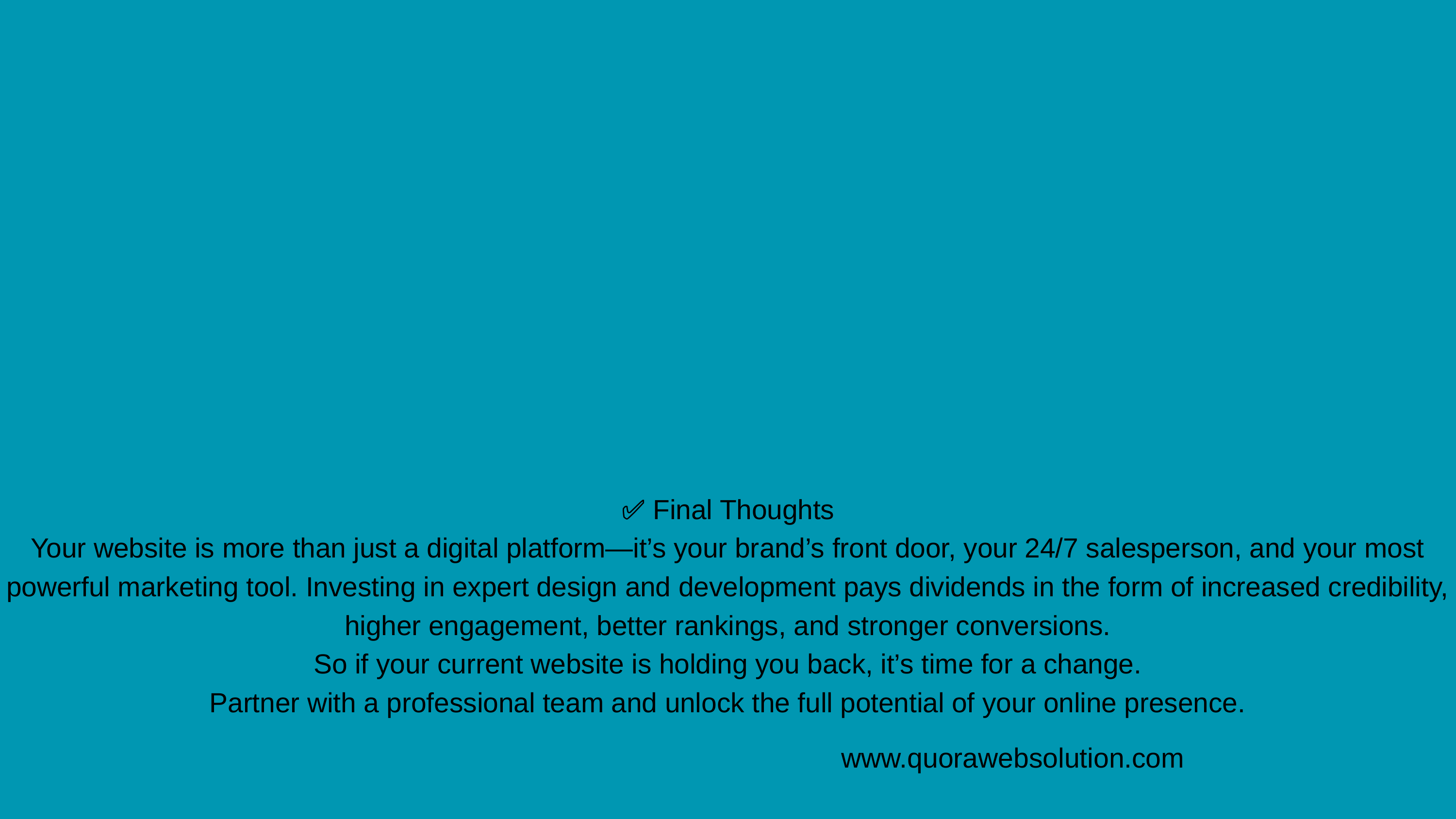

✅ Final Thoughts
Your website is more than just a digital platform—it’s your brand’s front door, your 24/7 salesperson, and your most powerful marketing tool. Investing in expert design and development pays dividends in the form of increased credibility, higher engagement, better rankings, and stronger conversions.
So if your current website is holding you back, it’s time for a change.
Partner with a professional team and unlock the full potential of your online presence.
www.quorawebsolution.com